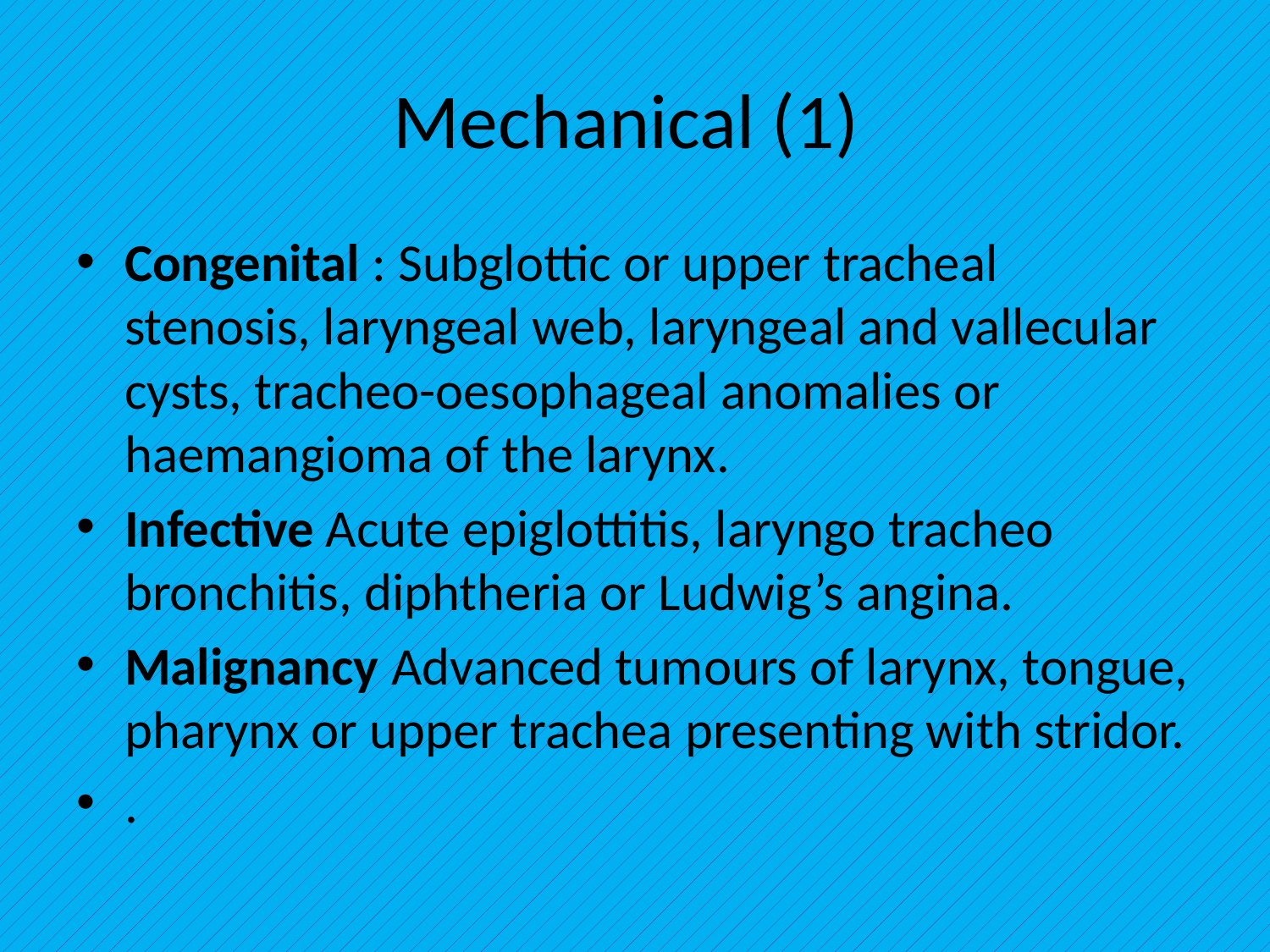

# Mechanical (1)
Congenital : Subglottic or upper tracheal stenosis, laryngeal web, laryngeal and vallecular cysts, tracheo-oesophageal anomalies or haemangioma of the larynx.
Infective Acute epiglottitis, laryngo tracheo bronchitis, diphtheria or Ludwig’s angina.
Malignancy Advanced tumours of larynx, tongue, pharynx or upper trachea presenting with stridor.
.